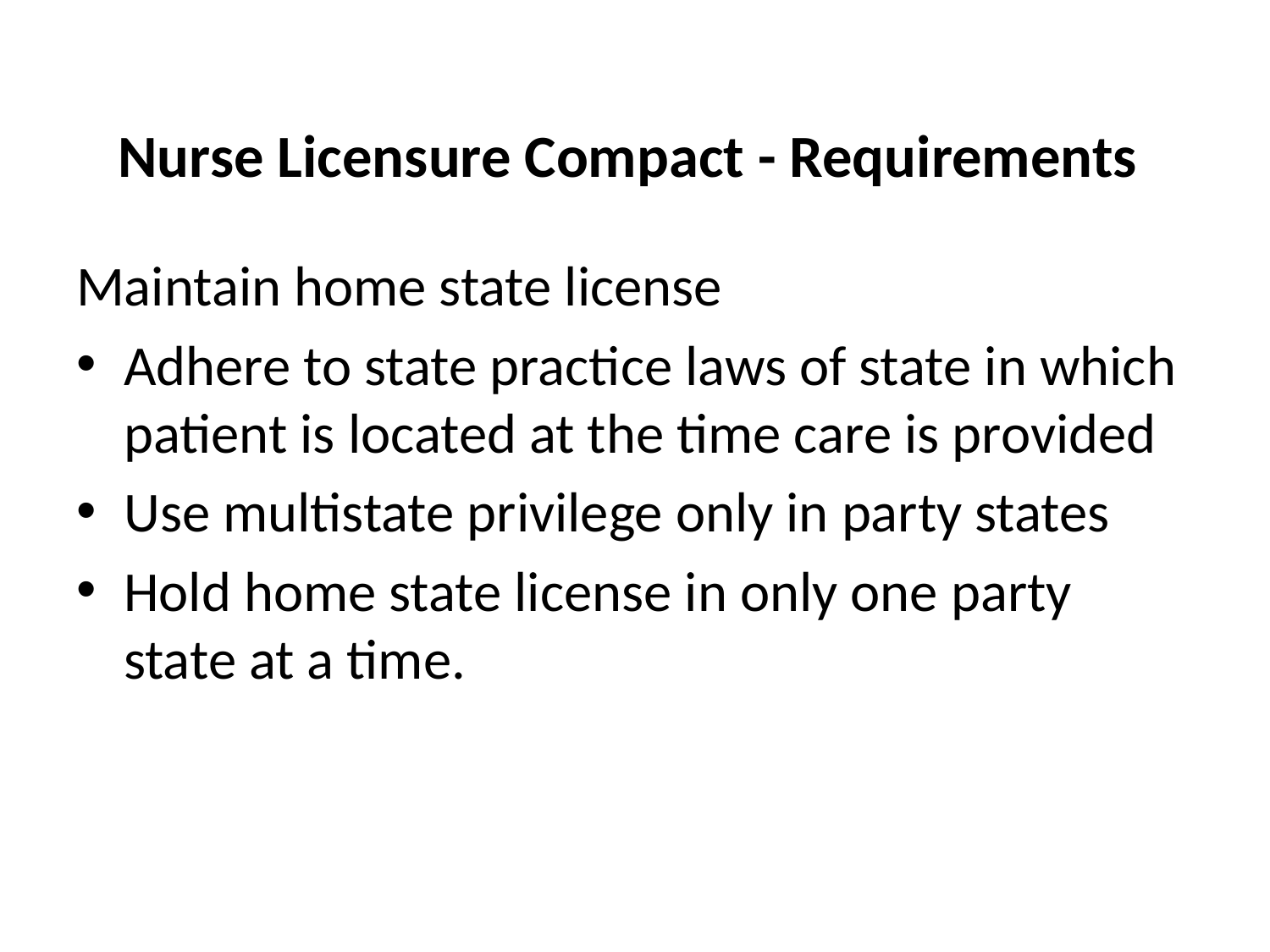

# Nurse Licensure Compact - Requirements
Maintain home state license
Adhere to state practice laws of state in which patient is located at the time care is provided
Use multistate privilege only in party states
Hold home state license in only one party state at a time.